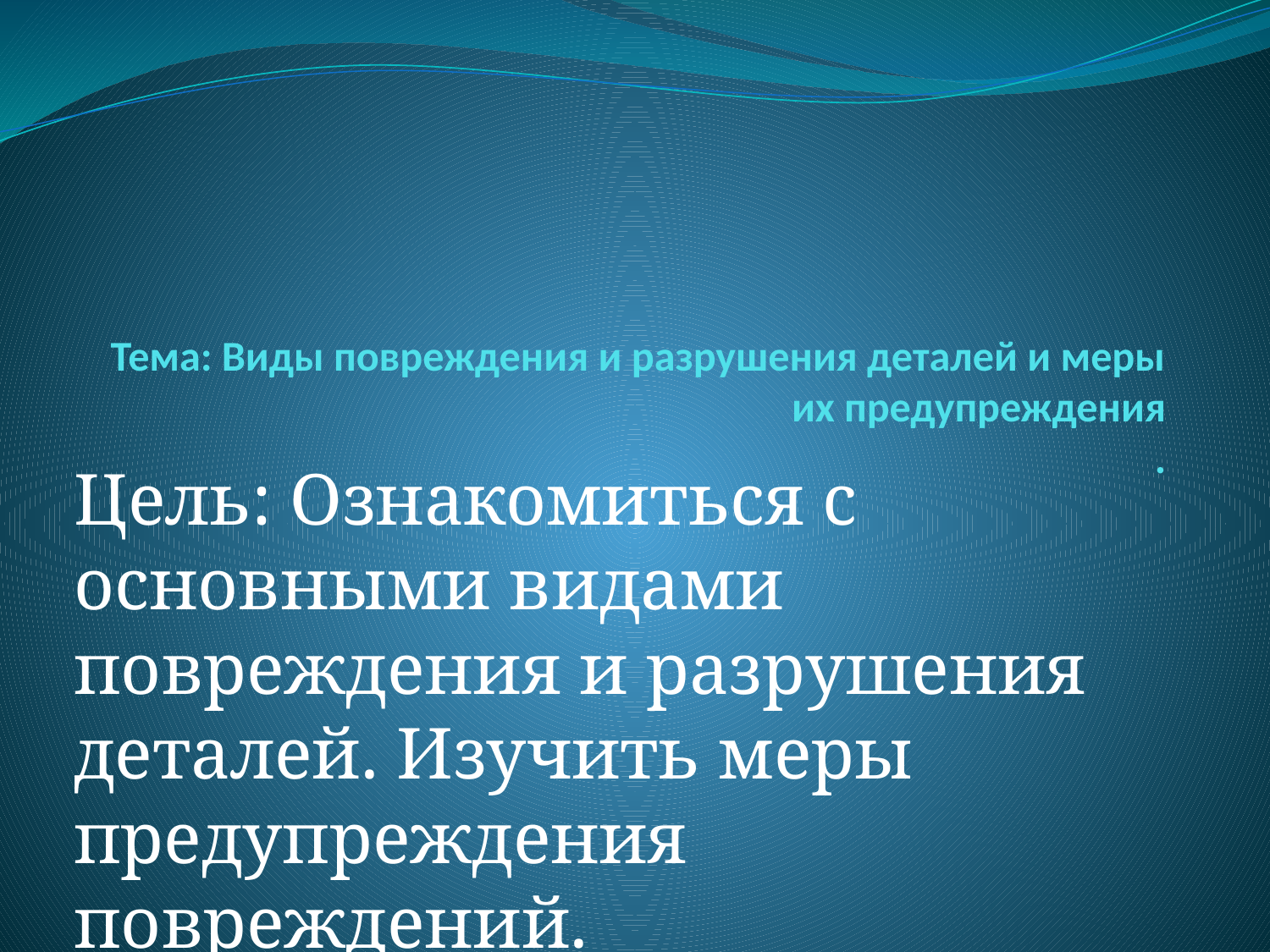

# Тема: Виды повреждения и разрушения деталей и меры их предупреждения .
Цель: Ознакомиться с основными видами повреждения и разрушения деталей. Изучить меры предупреждения повреждений.